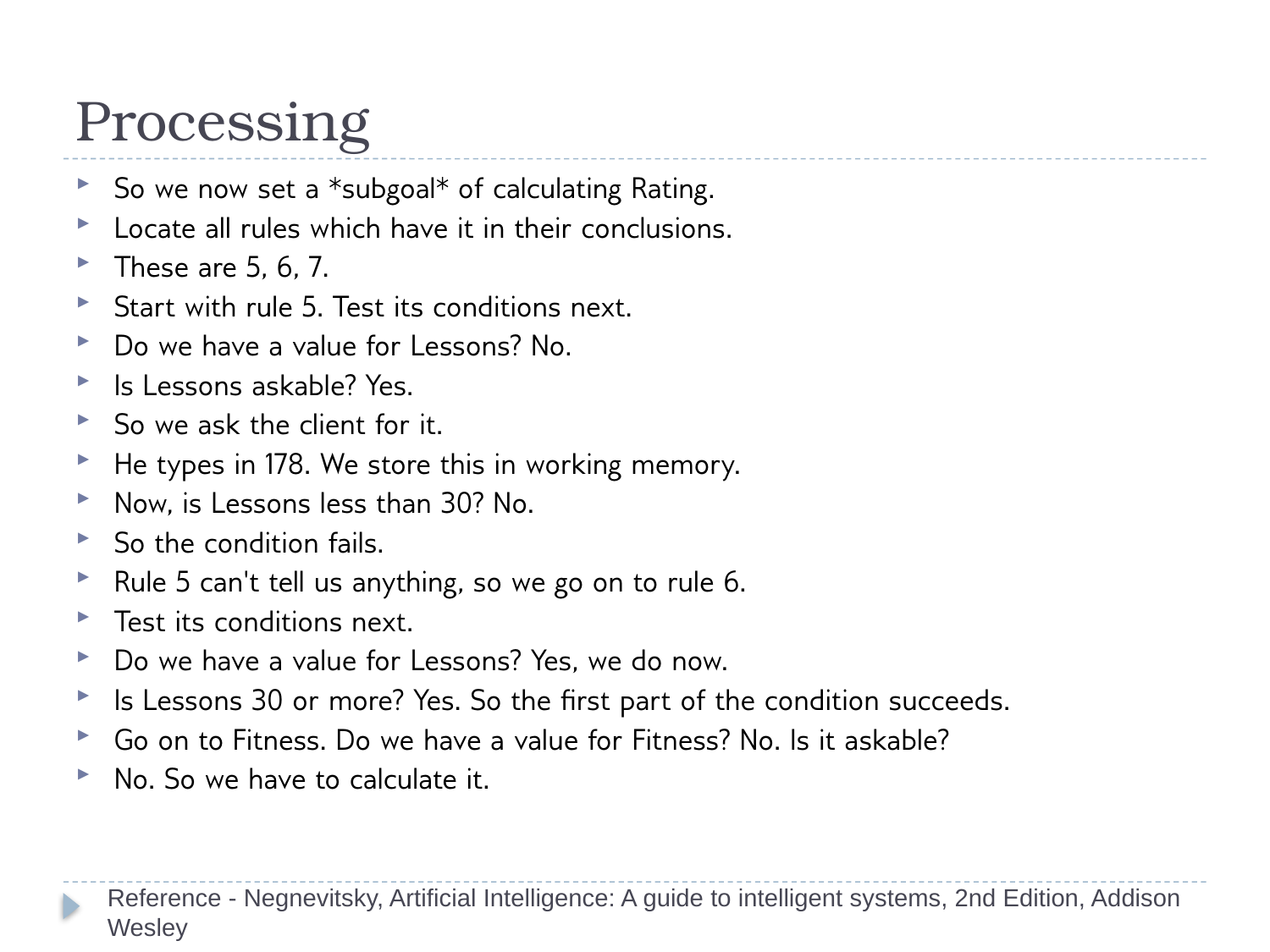

# Processing
So we now set a *subgoal* of calculating Rating.
Locate all rules which have it in their conclusions.
These are 5, 6, 7.
Start with rule 5. Test its conditions next.
Do we have a value for Lessons? No.
Is Lessons askable? Yes.
So we ask the client for it.
He types in 178. We store this in working memory.
Now, is Lessons less than 30? No.
So the condition fails.
Rule 5 can't tell us anything, so we go on to rule 6.
Test its conditions next.
Do we have a value for Lessons? Yes, we do now.
Is Lessons 30 or more? Yes. So the first part of the condition succeeds.
Go on to Fitness. Do we have a value for Fitness? No. Is it askable?
No. So we have to calculate it.
Reference - Negnevitsky, Artificial Intelligence: A guide to intelligent systems, 2nd Edition, Addison Wesley